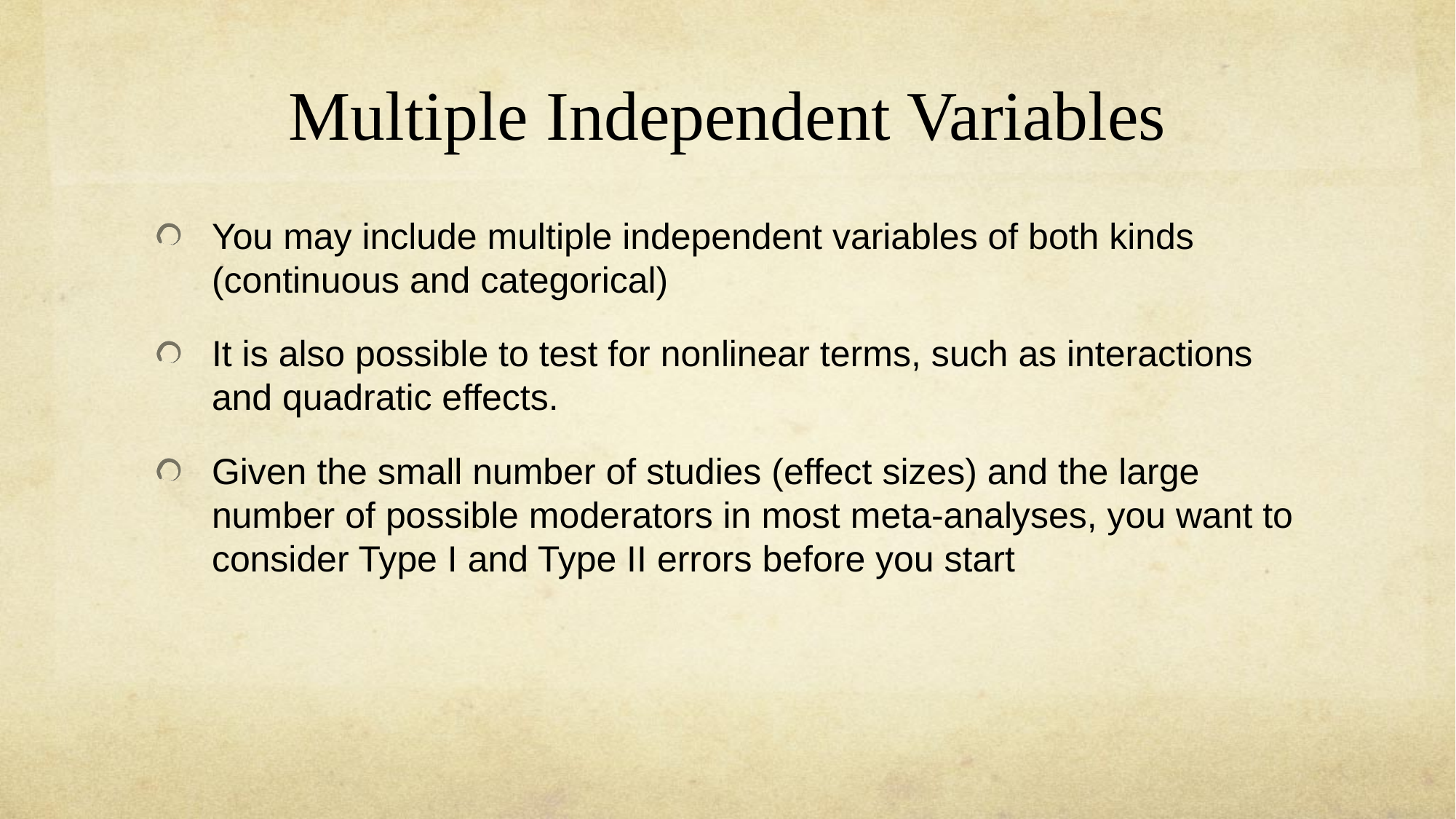

# Multiple Independent Variables
You may include multiple independent variables of both kinds (continuous and categorical)
It is also possible to test for nonlinear terms, such as interactions and quadratic effects.
Given the small number of studies (effect sizes) and the large number of possible moderators in most meta-analyses, you want to consider Type I and Type II errors before you start